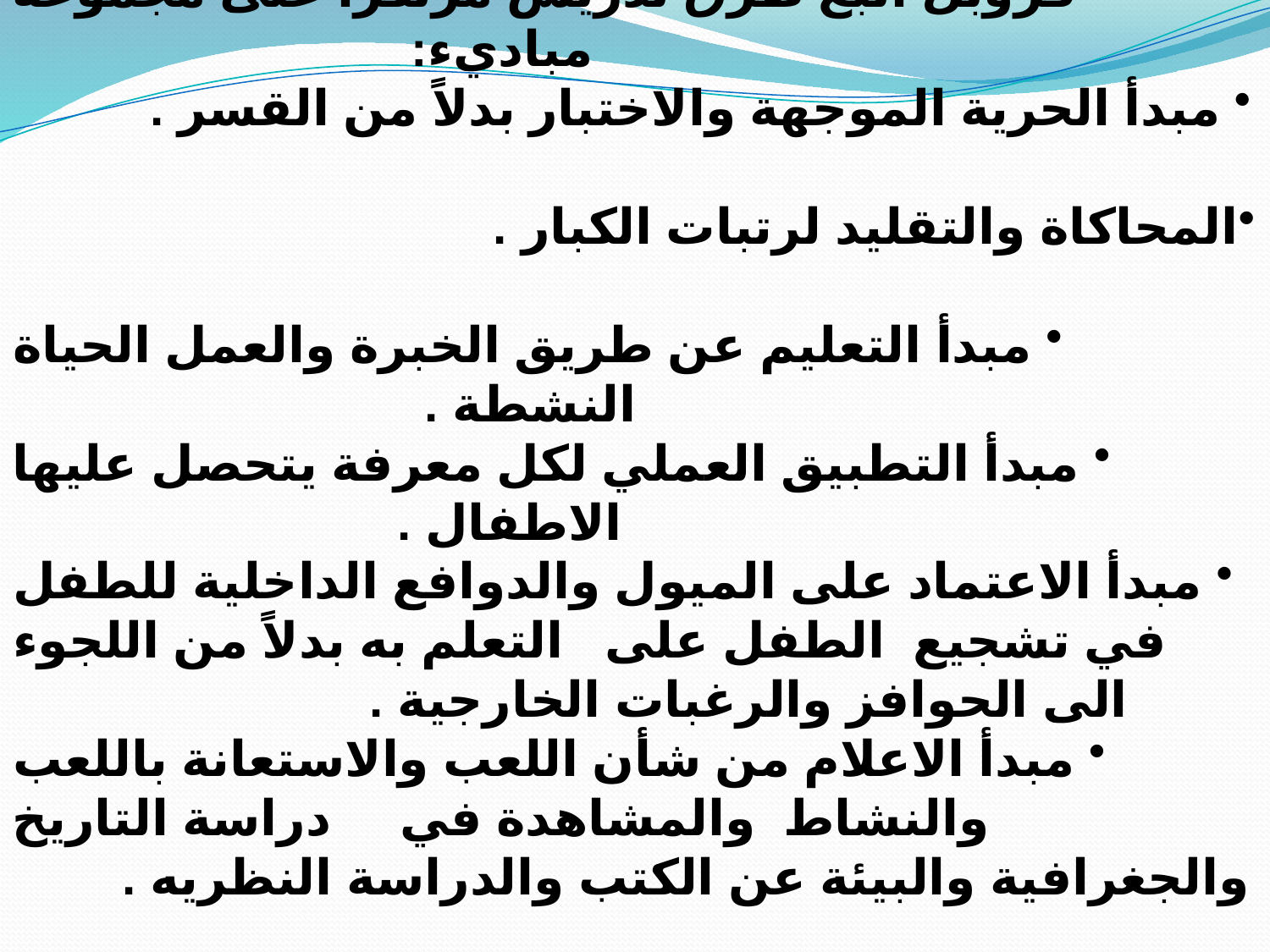

طريقة فروبل :
فروبل أتبع طرق تدريس مرتكزاً على مجموعة مباديء:
 مبدأ الحرية الموجهة والاختبار بدلاً من القسر .
المحاكاة والتقليد لرتبات الكبار .
 مبدأ التعليم عن طريق الخبرة والعمل الحياة النشطة .
 مبدأ التطبيق العملي لكل معرفة يتحصل عليها الاطفال .
 مبدأ الاعتماد على الميول والدوافع الداخلية للطفل في تشجيع  الطفل على   التعلم به بدلاً من اللجوء الى الحوافز والرغبات الخارجية .
 مبدأ الاعلام من شأن اللعب والاستعانة باللعب والنشاط  والمشاهدة في     دراسة التاريخ والجغرافية والبيئة عن الكتب والدراسة النظريه .
 مبدأ الوحدة والتكامل في الخبرة والنشاط التربوي .